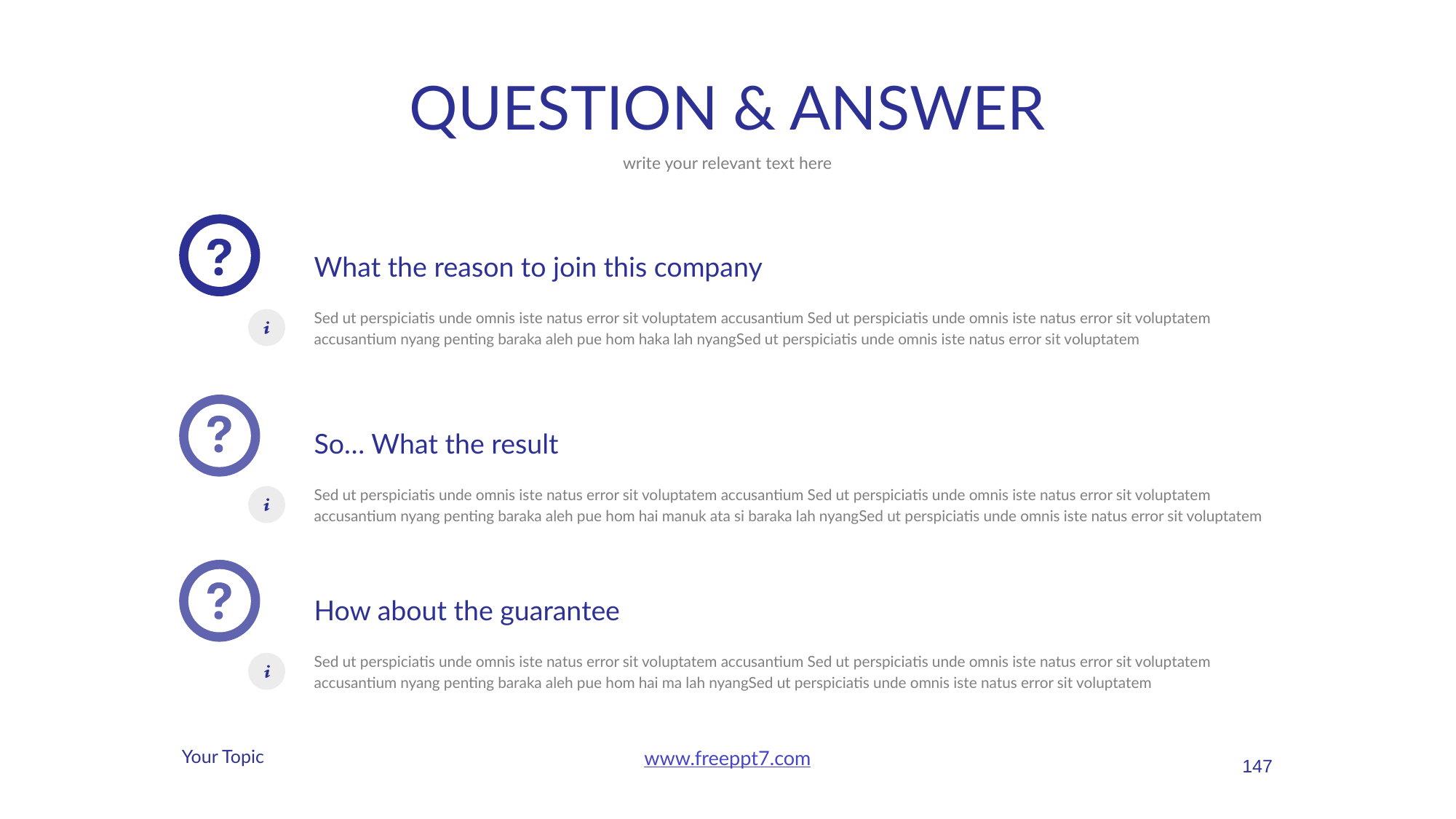

# QUESTION & ANSWER
write your relevant text here

What the reason to join this company
Sed ut perspiciatis unde omnis iste natus error sit voluptatem accusantium Sed ut perspiciatis unde omnis iste natus error sit voluptatem accusantium nyang penting baraka aleh pue hom haka lah nyangSed ut perspiciatis unde omnis iste natus error sit voluptatem

So… What the result
Sed ut perspiciatis unde omnis iste natus error sit voluptatem accusantium Sed ut perspiciatis unde omnis iste natus error sit voluptatem accusantium nyang penting baraka aleh pue hom hai manuk ata si baraka lah nyangSed ut perspiciatis unde omnis iste natus error sit voluptatem

How about the guarantee
Sed ut perspiciatis unde omnis iste natus error sit voluptatem accusantium Sed ut perspiciatis unde omnis iste natus error sit voluptatem accusantium nyang penting baraka aleh pue hom hai ma lah nyangSed ut perspiciatis unde omnis iste natus error sit voluptatem

147